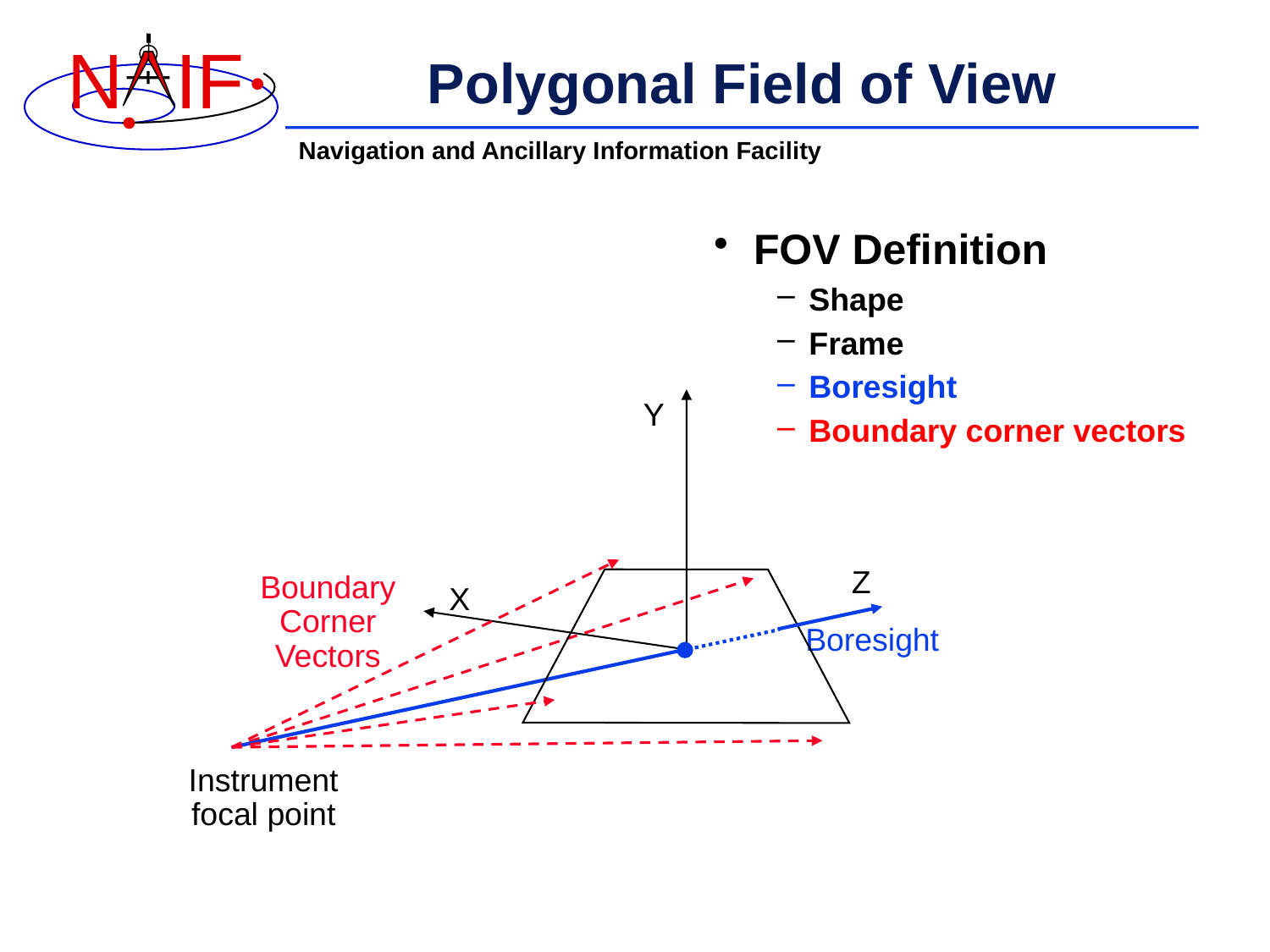

# Polygonal Field of View
FOV Definition
Shape
Frame
Boresight
Boundary corner vectors

Y

Z
Boundary Corner Vectors

X

Boresight

Instrument
focal point